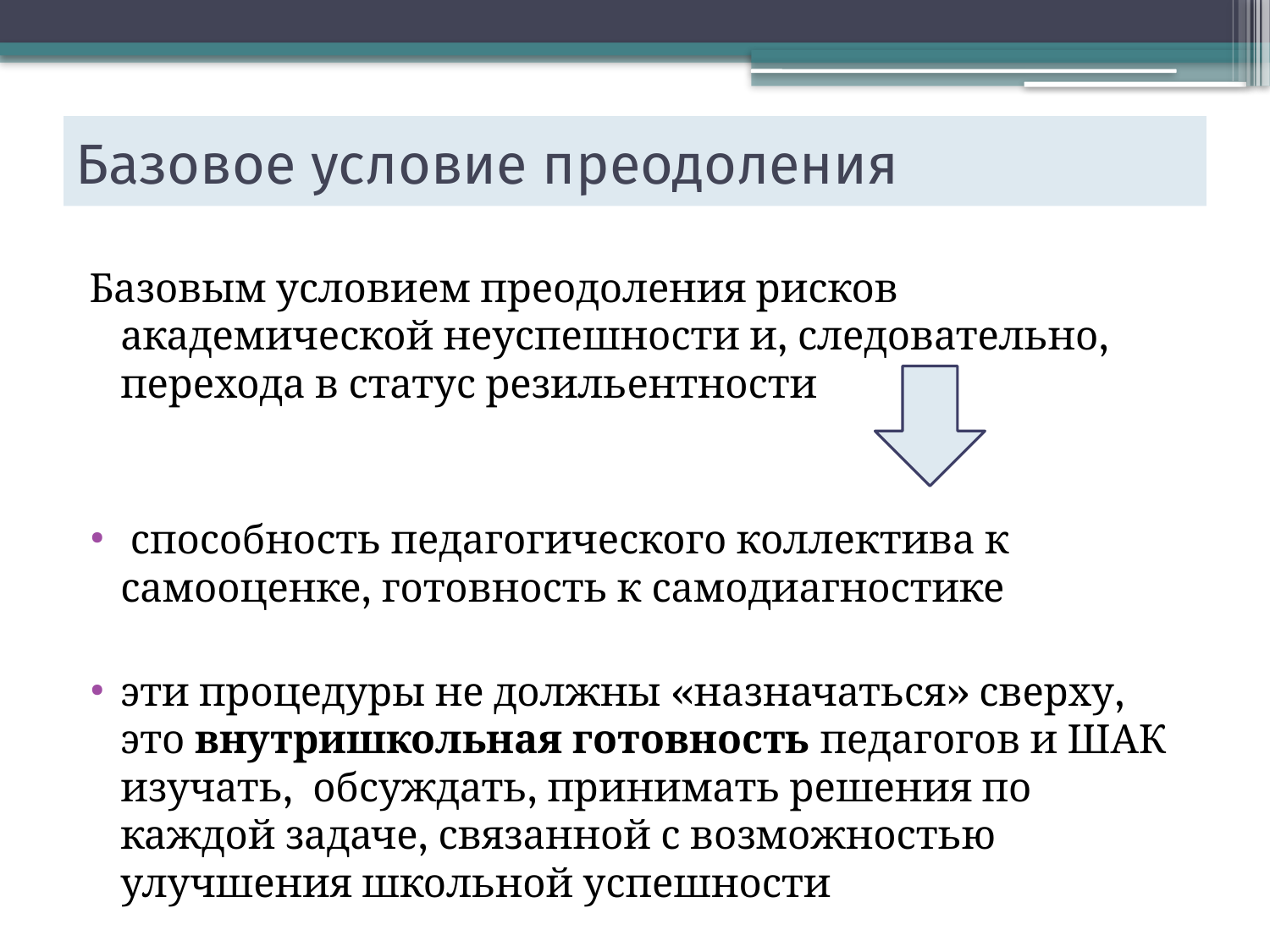

# Базовое условие преодоления
Базовым условием преодоления рисков академической неуспешности и, следовательно, перехода в статус резильентности

 способность педагогического коллектива к самооценке, готовность к самодиагностике

эти процедуры не должны «назначаться» сверху, это внутришкольная готовность педагогов и ШАК изучать,  обсуждать, принимать решения по каждой задаче, связанной с возможностью улучшения школьной успешности